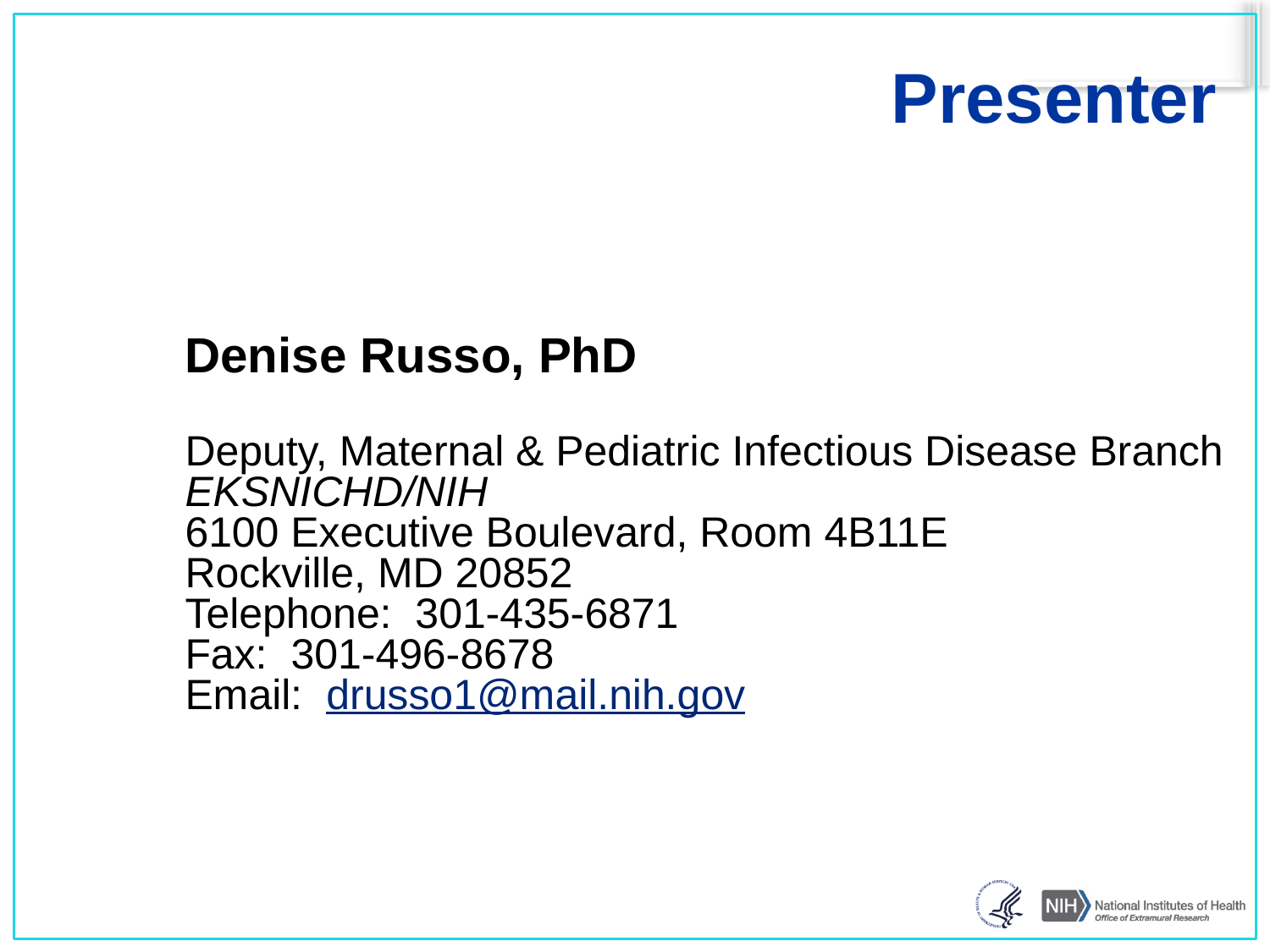

# Presenter

	Denise Russo, PhD

	Deputy, Maternal & Pediatric Infectious Disease Branch
	EKSNICHD/NIH
	6100 Executive Boulevard, Room 4B11E
	Rockville, MD 20852
	Telephone:  301-435-6871
	Fax:  301-496-8678
	Email:  drusso1@mail.nih.gov